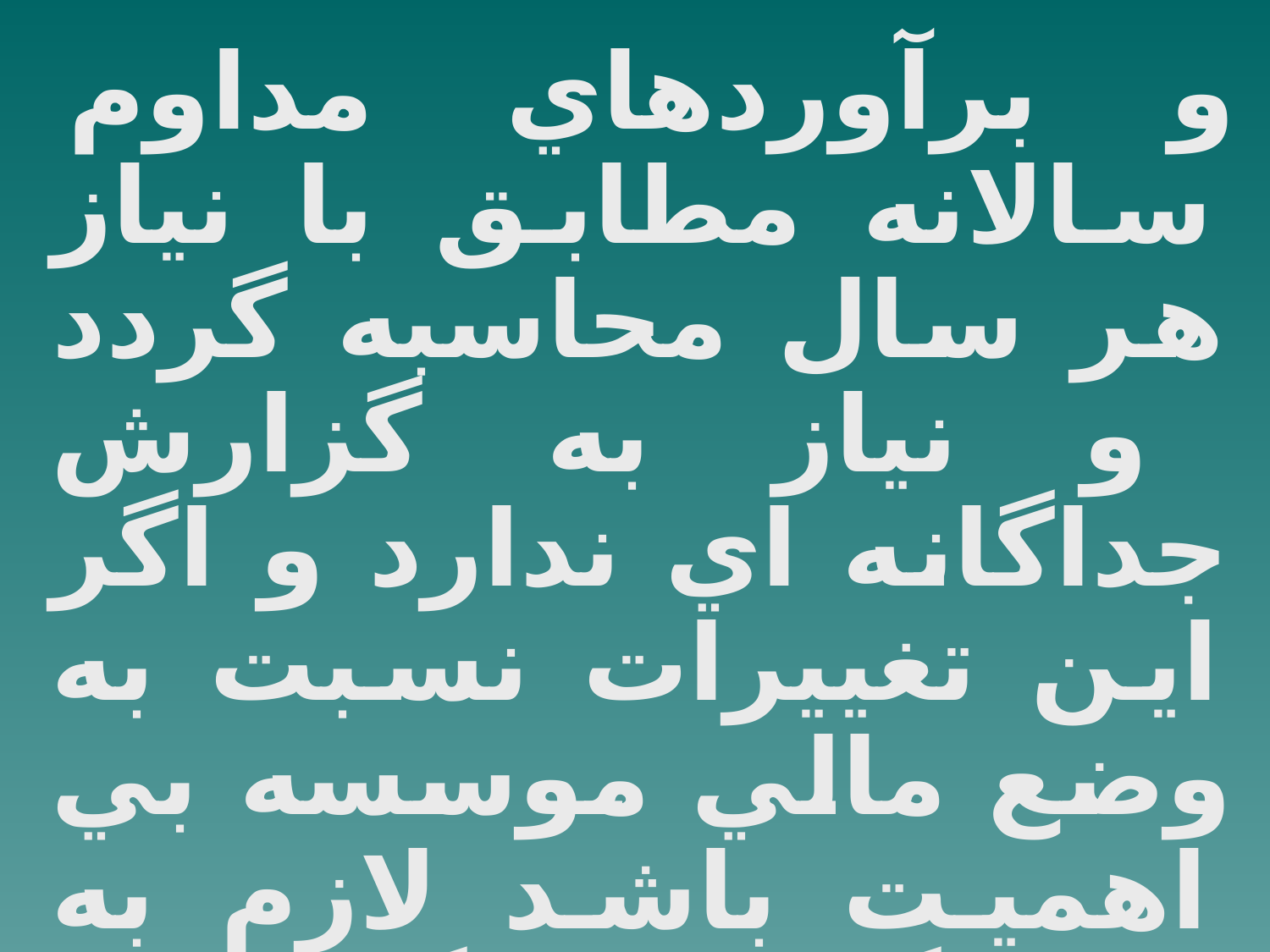

و برآوردهاي مداوم سالانه مطابق با نياز هر سال محاسبه گردد و نياز به گزارش جداگانه اي ندارد و اگر اين تغييرات نسبت به وضع مالي موسسه بي اهميت باشد لازم به افشاگري جداگانه اي نيست .